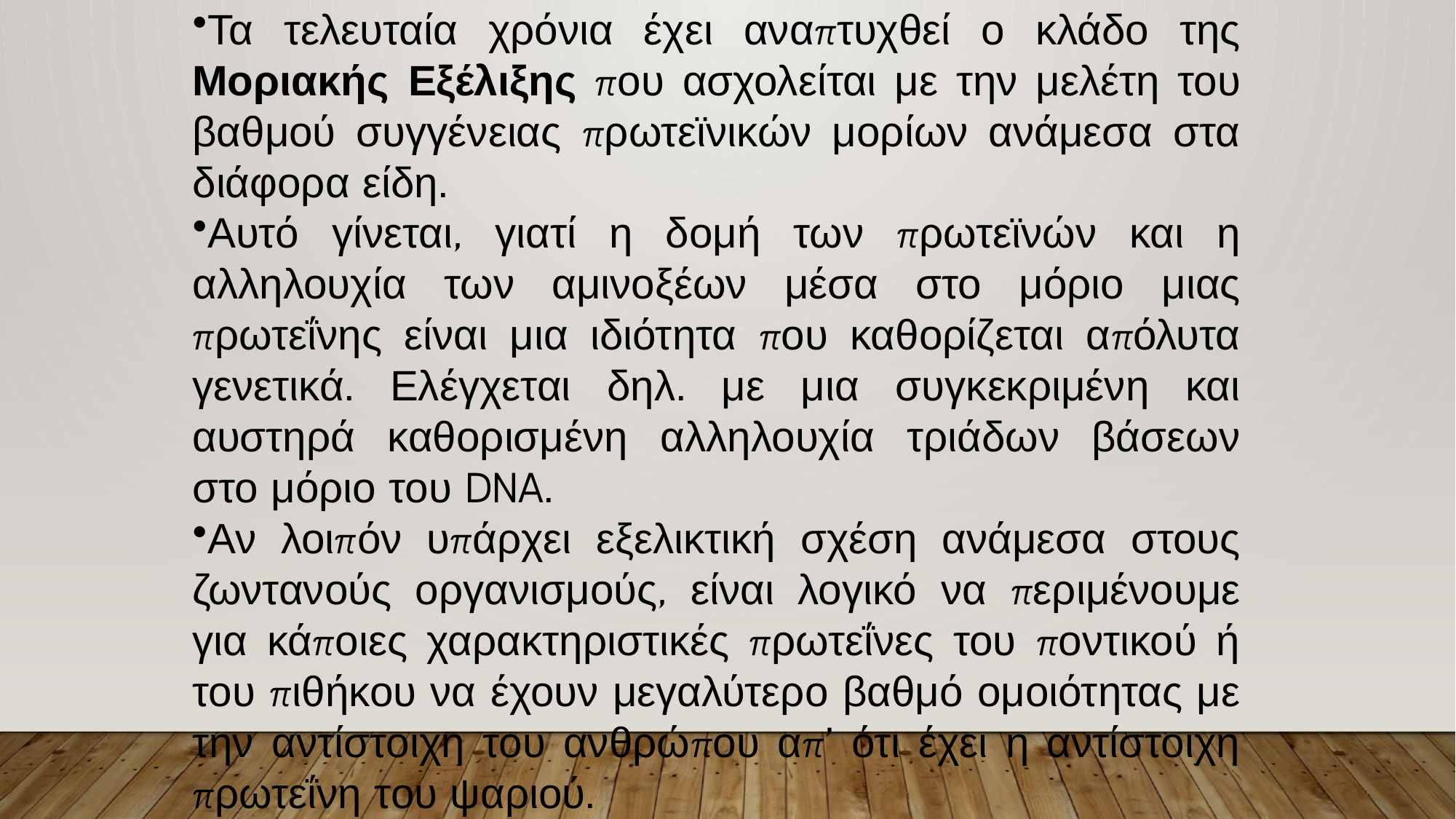

Τα τελευταία χρόνια έχει αναπτυχθεί ο κλάδο της Μοριακής Εξέλιξης που ασχολείται με την μελέτη του βαθμού συγγένειας πρωτεϊνικών μορίων ανάμεσα στα διάφορα είδη.
Αυτό γίνεται, γιατί η δομή των πρωτεϊνών και η αλληλουχία των αμινοξέων μέσα στο μόριο μιας πρωτεΐνης είναι μια ιδιότητα που καθορίζεται απόλυτα γενετικά. Ελέγχεται δηλ. με μια συγκεκριμένη και αυστηρά καθορισμένη αλληλουχία τριάδων βάσεων στο μόριο του DNA.
Αν λοιπόν υπάρχει εξελικτική σχέση ανάμεσα στους ζωντανούς οργανισμούς, είναι λογικό να περιμένουμε για κάποιες χαρακτηριστικές πρωτεΐνες του ποντικού ή του πιθήκου να έχουν μεγαλύτερο βαθμό ομοιότητας με την αντίστοιχη του ανθρώπου απ’ ότι έχει η αντίστοιχη πρωτεΐνη του ψαριού.